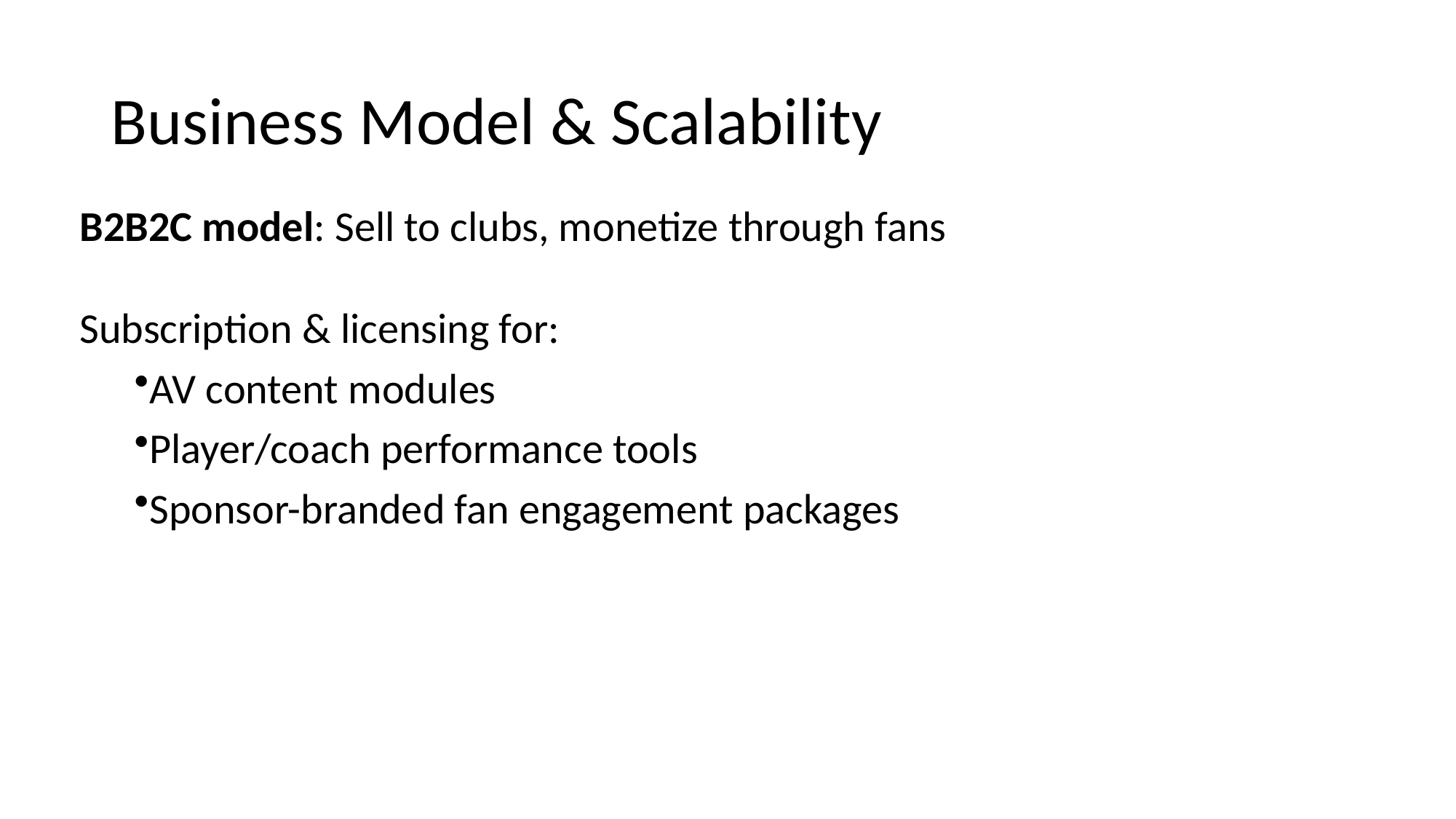

# Business Model & Scalability
B2B2C model: Sell to clubs, monetize through fans

Subscription & licensing for:
AV content modules
Player/coach performance tools
Sponsor-branded fan engagement packages